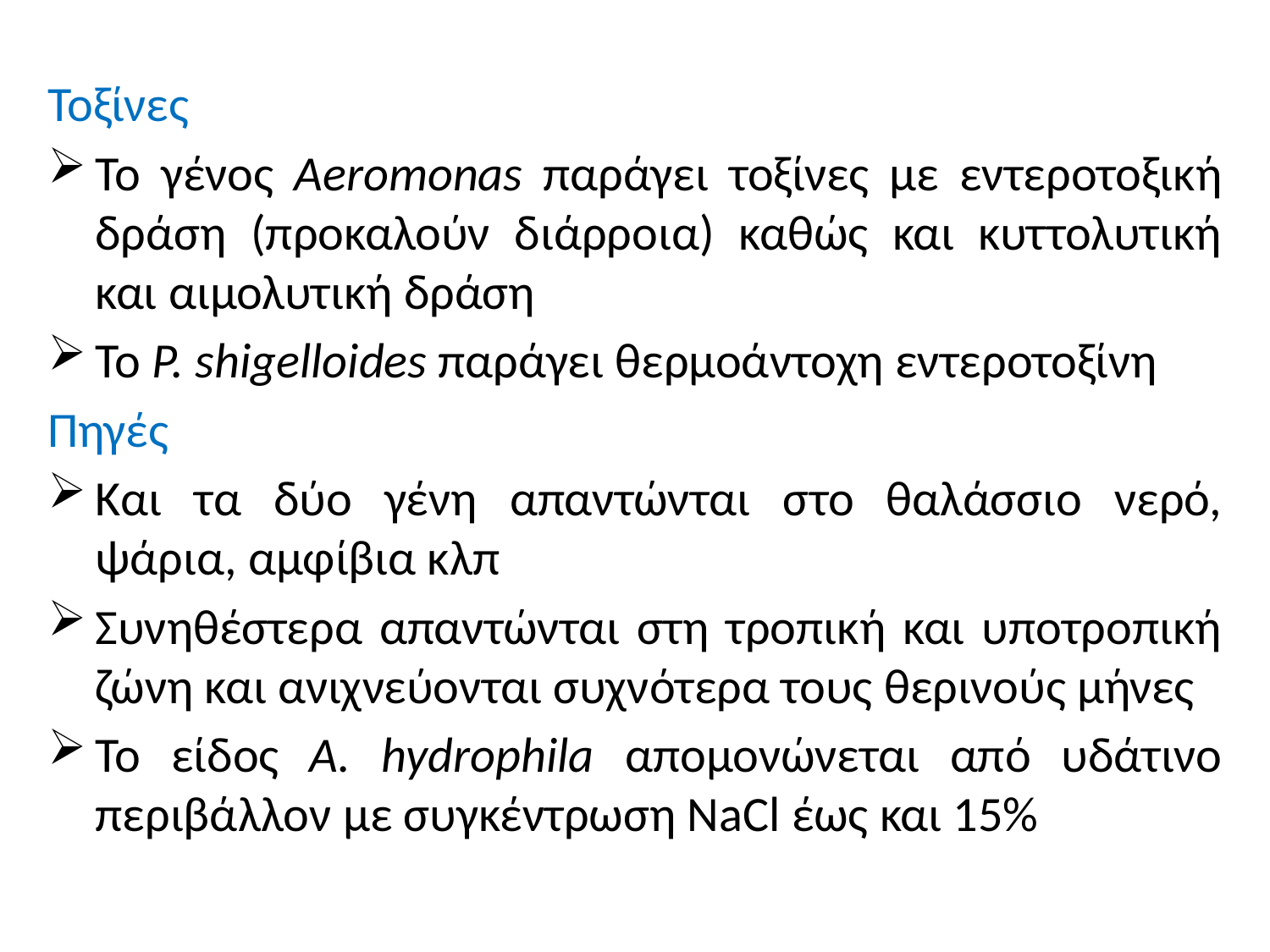

Τοξίνες
Το γένος Aeromonas παράγει τοξίνες με εντεροτοξική δράση (προκαλούν διάρροια) καθώς και κυττολυτική και αιμολυτική δράση
Το P. shigelloides παράγει θερμοάντοχη εντεροτοξίνη
Πηγές
Και τα δύο γένη απαντώνται στο θαλάσσιο νερό, ψάρια, αμφίβια κλπ
Συνηθέστερα απαντώνται στη τροπική και υποτροπική ζώνη και ανιχνεύονται συχνότερα τους θερινούς μήνες
Το είδος A. hydrophila απομονώνεται από υδάτινο περιβάλλον με συγκέντρωση NaCl έως και 15%